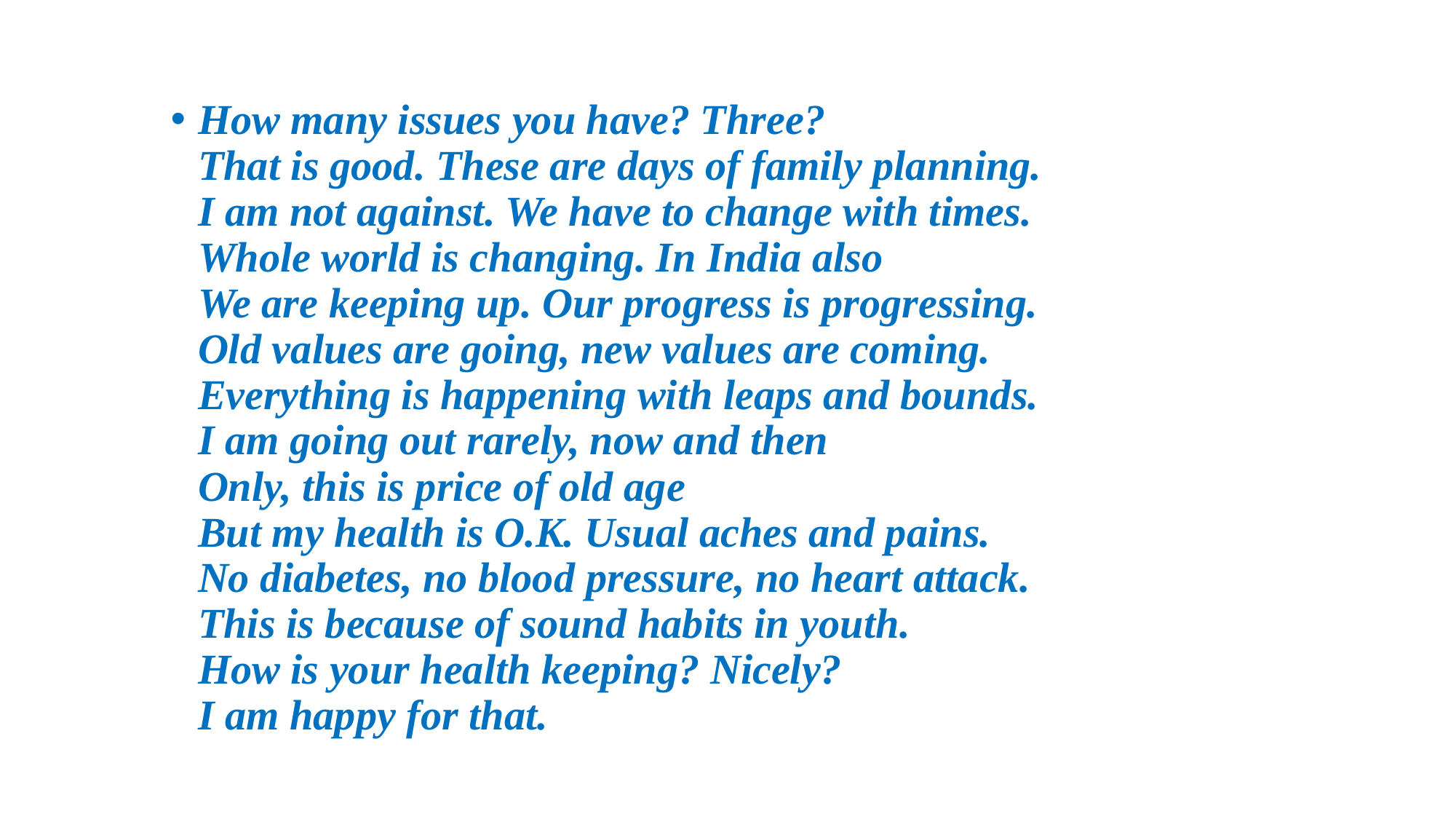

How many issues you have? Three?
That is good. These are days of family planning.
I am not against. We have to change with times.
Whole world is changing. In India also
We are keeping up. Our progress is progressing.
Old values are going, new values are coming.
Everything is happening with leaps and bounds.
I am going out rarely, now and then
Only, this is price of old age
But my health is O.K. Usual aches and pains.
No diabetes, no blood pressure, no heart attack.
This is because of sound habits in youth.
How is your health keeping? Nicely?
I am happy for that.